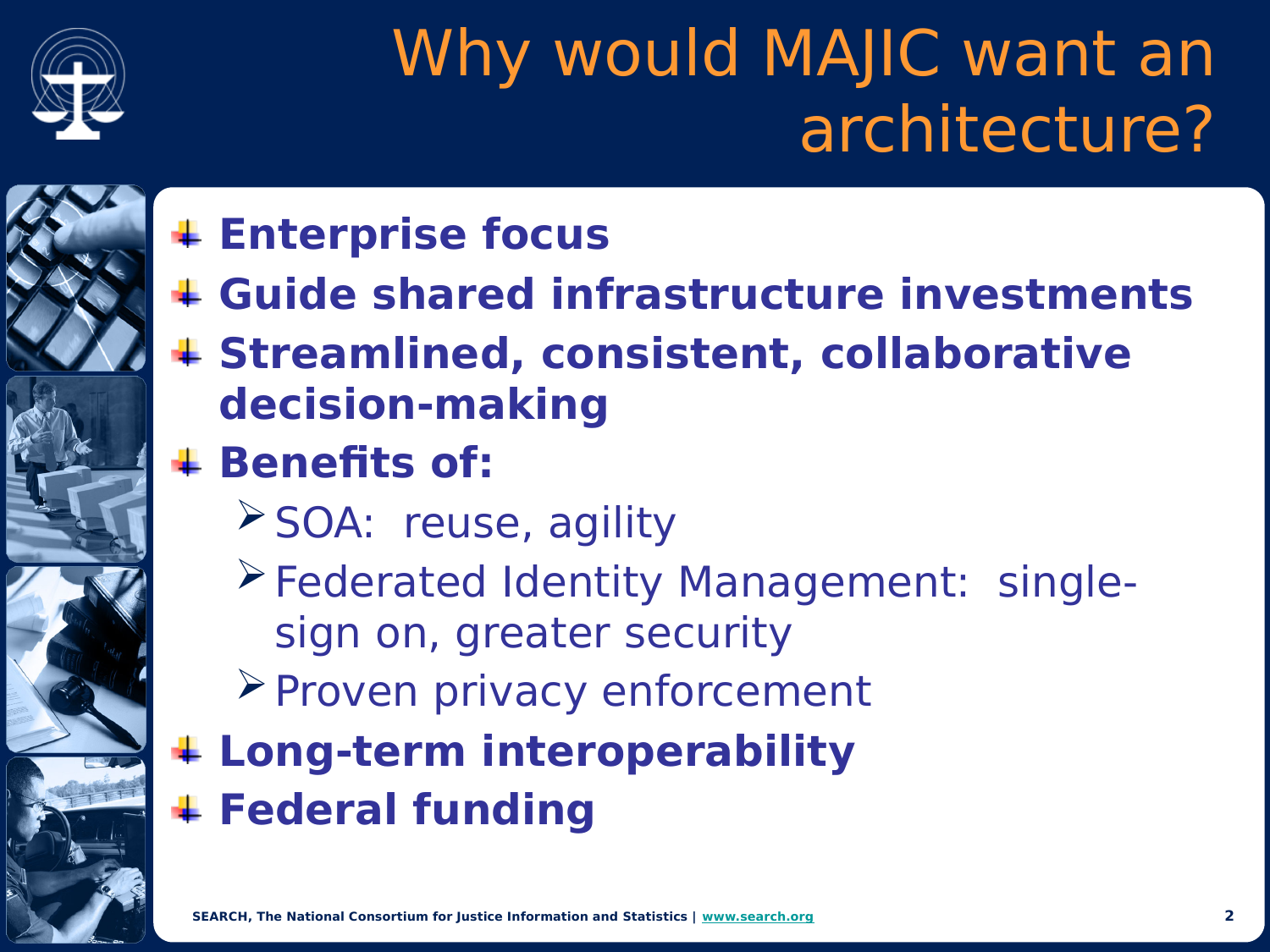

# Why would MAJIC want an architecture?
Enterprise focus
Guide shared infrastructure investments
Streamlined, consistent, collaborative decision-making
Benefits of:
SOA:  reuse, agility
Federated Identity Management:  single-sign on, greater security
Proven privacy enforcement
Long-term interoperability
Federal funding
2